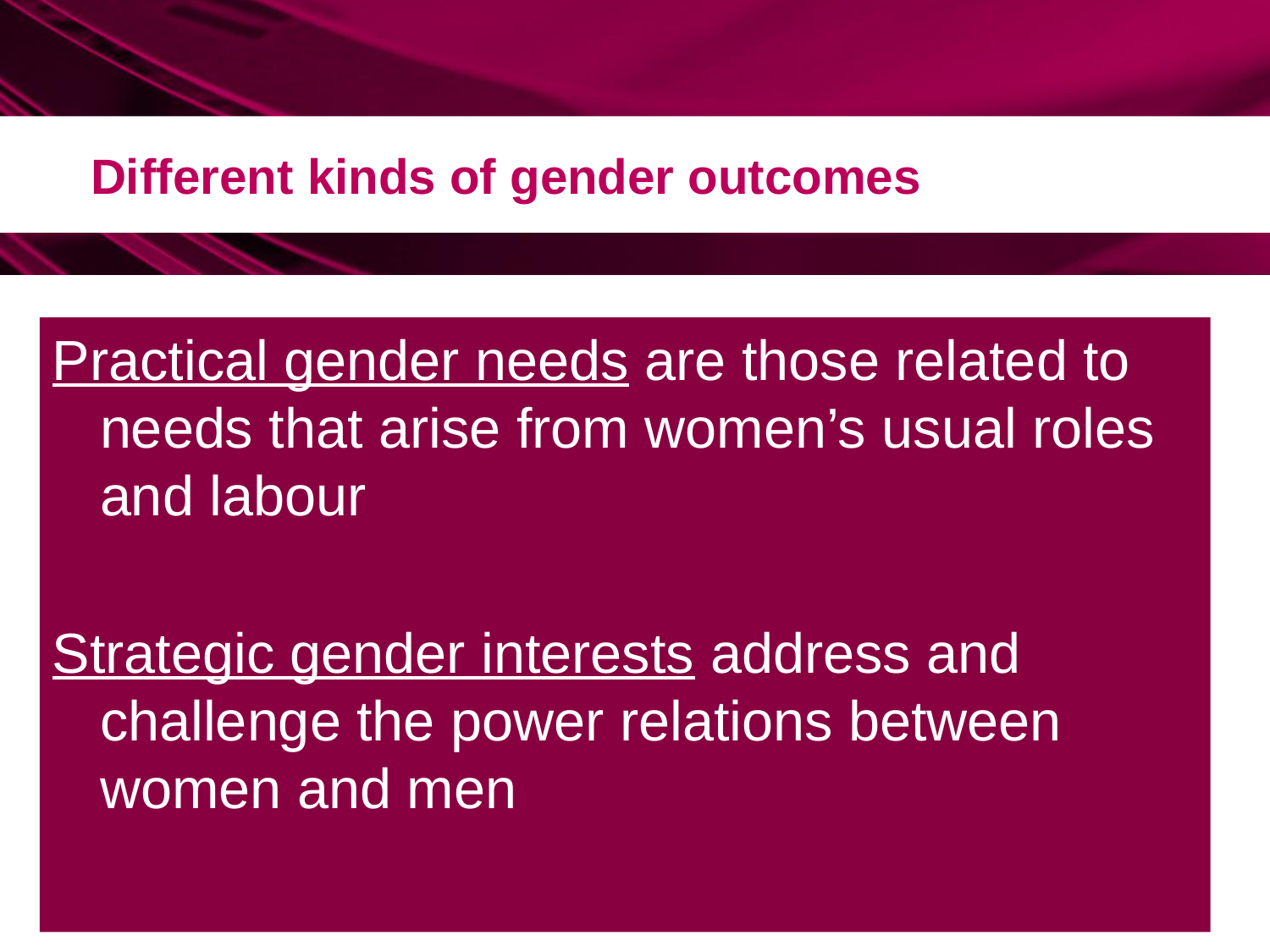

# Different kinds of gender outcomes
Practical gender needs are those related to needs that arise from women’s usual roles and labour

Strategic gender interests address and challenge the power relations between women and men